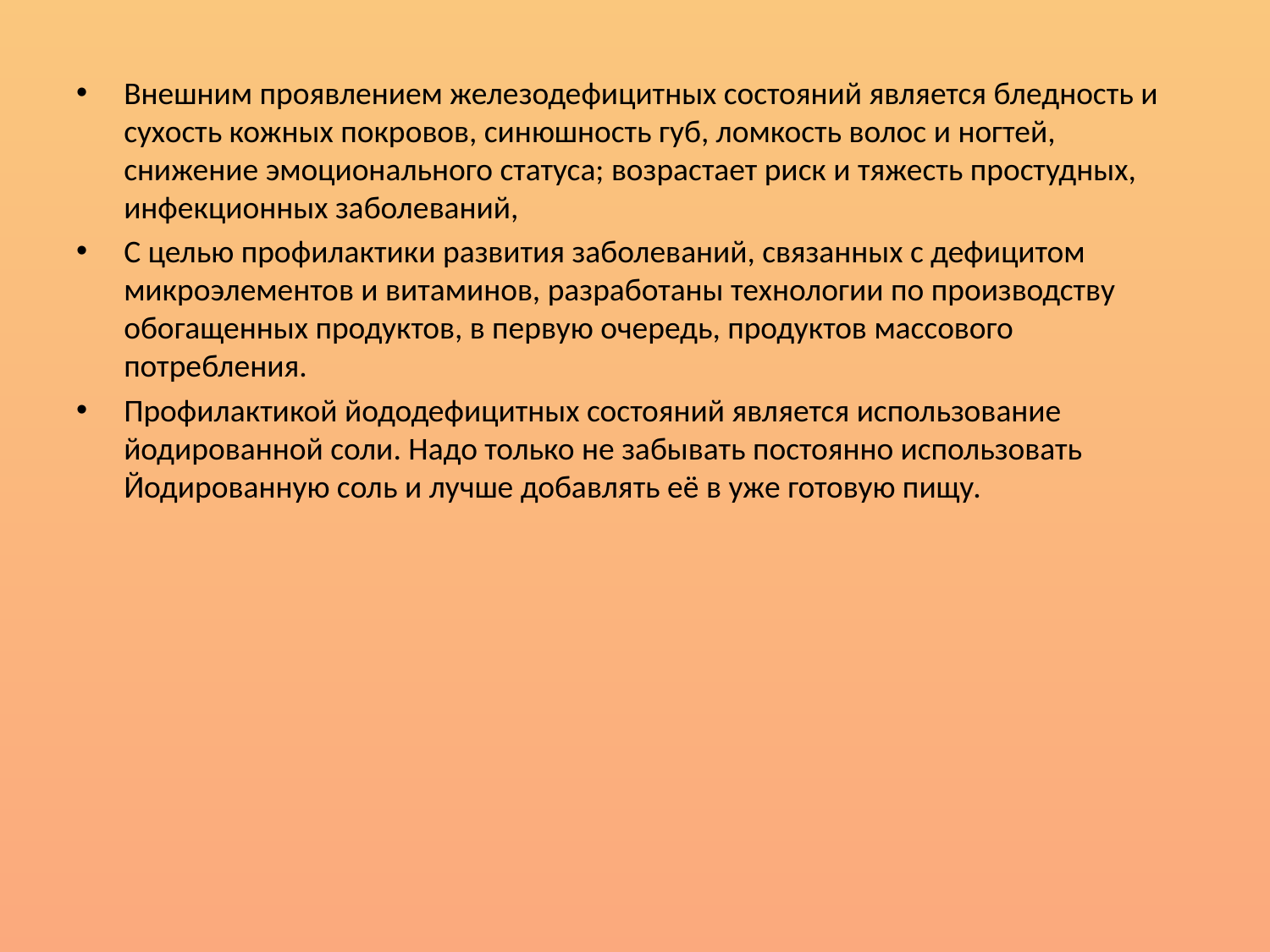

Внешним проявлением железодефицитных состояний является бледность и сухость кожных покровов, синюшность губ, ломкость волос и ногтей, снижение эмоционального статуса; возрастает риск и тяжесть простудных, инфекционных заболеваний,
С целью профилактики развития заболеваний, связанных с дефицитом микроэлементов и витаминов, разработаны технологии по производству обогащенных продуктов, в первую очередь, продуктов массового потребления.
Профилактикой йододефицитных состояний является использование йодированной соли. Надо только не забывать постоянно использовать Йодированную соль и лучше добавлять её в уже готовую пищу.